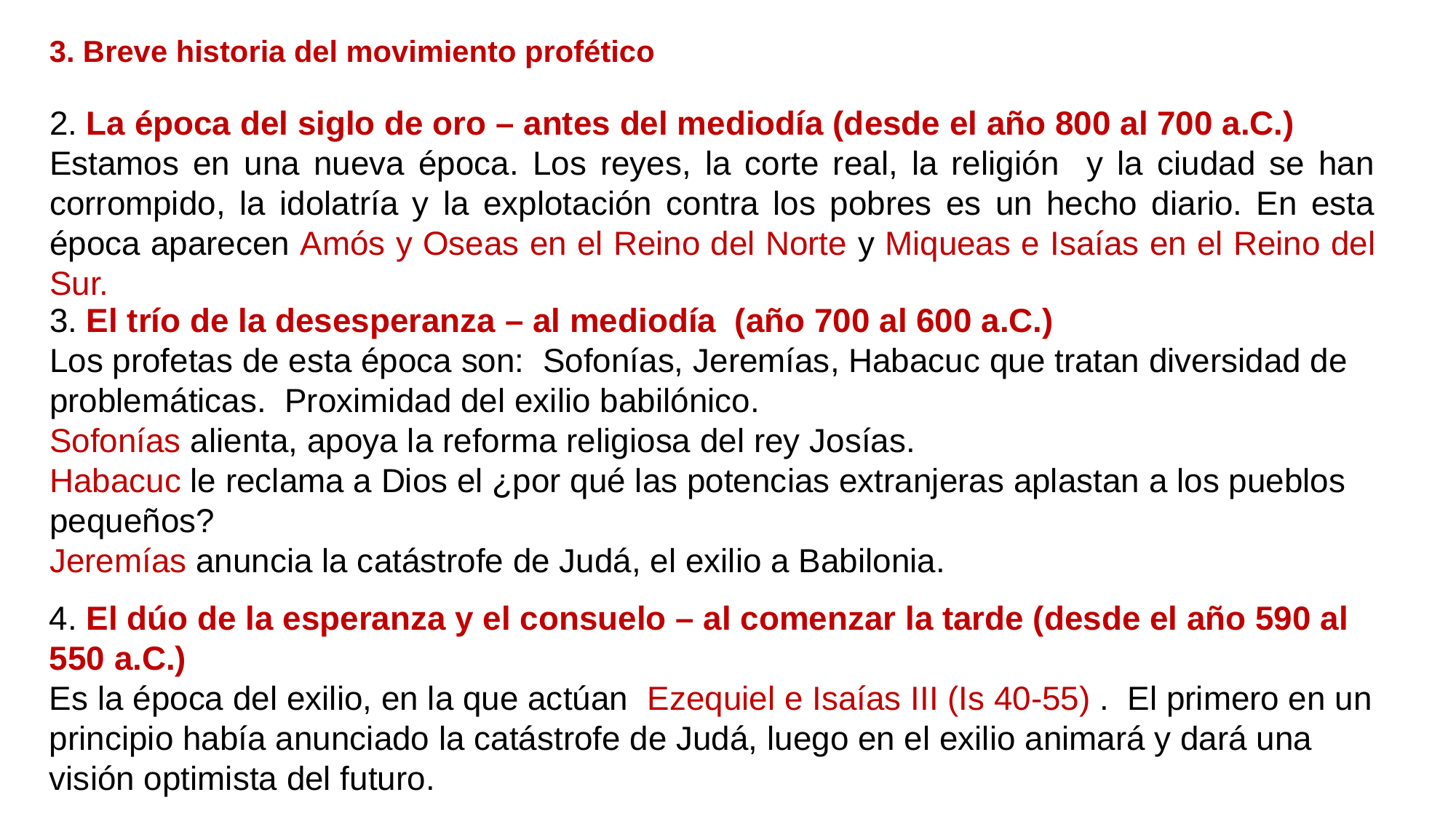

3. Breve historia del movimiento profético

2. La época del siglo de oro – antes del mediodía (desde el año 800 al 700 a.C.)
Estamos en una nueva época. Los reyes, la corte real, la religión  y la ciudad se han corrompido, la idolatría y la explotación contra los pobres es un hecho diario. En esta época aparecen Amós y Oseas en el Reino del Norte y Miqueas e Isaías en el Reino del Sur.
3. El trío de la desesperanza – al mediodía  (año 700 al 600 a.C.)
Los profetas de esta época son:  Sofonías, Jeremías, Habacuc que tratan diversidad de problemáticas.  Proximidad del exilio babilónico.
Sofonías alienta, apoya la reforma religiosa del rey Josías.
Habacuc le reclama a Dios el ¿por qué las potencias extranjeras aplastan a los pueblos pequeños?
Jeremías anuncia la catástrofe de Judá, el exilio a Babilonia.
4. El dúo de la esperanza y el consuelo – al comenzar la tarde (desde el año 590 al 550 a.C.)
Es la época del exilio, en la que actúan  Ezequiel e Isaías III (Is 40-55) .  El primero en un principio había anunciado la catástrofe de Judá, luego en el exilio animará y dará una visión optimista del futuro.